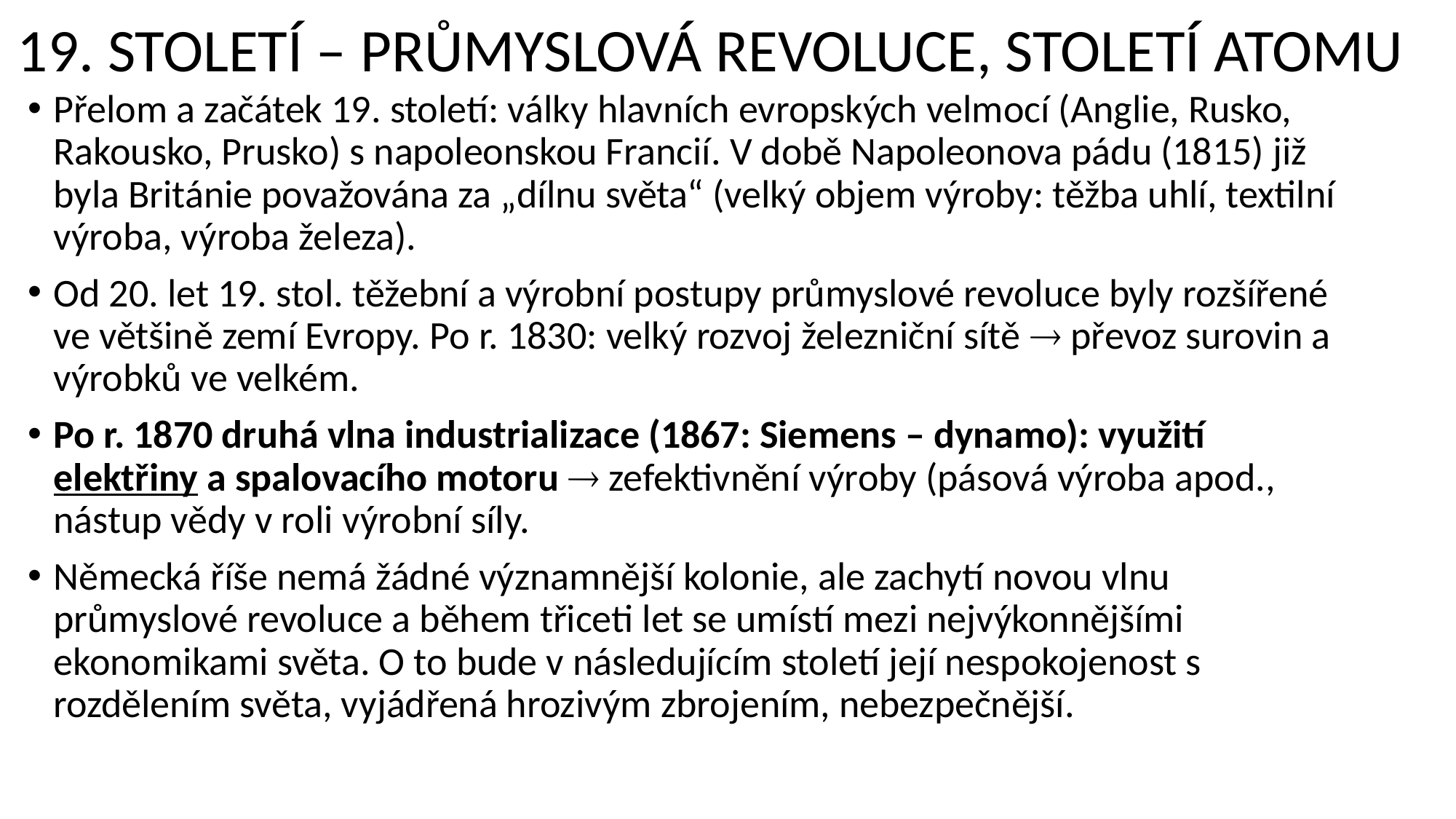

# 19. STOLETÍ – průmyslovÁ revoluce, STOLETÍ ATOMU
Přelom a začátek 19. století: války hlavních evropských velmocí (Anglie, Rusko, Rakousko, Prusko) s napoleonskou Francií. V době Napoleonova pádu (1815) již byla Británie považována za „dílnu světa“ (velký objem výroby: těžba uhlí, textilní výroba, výroba železa).
Od 20. let 19. stol. těžební a výrobní postupy průmyslové revoluce byly rozšířené ve většině zemí Evropy. Po r. 1830: velký rozvoj železniční sítě → převoz surovin a výrobků ve velkém.
Po r. 1870 druhá vlna industrializace (1867: Siemens – dynamo): využití elektřiny a spalovacího motoru → zefektivnění výroby (pásová výroba apod., nástup vědy v roli výrobní síly.
Německá říše nemá žádné významnější kolonie, ale zachytí novou vlnu průmyslové revoluce a během třiceti let se umístí mezi nejvýkonnějšími ekonomikami světa. O to bude v následujícím století její nespokojenost s rozdělením světa, vyjádřená hrozivým zbrojením, nebezpečnější.